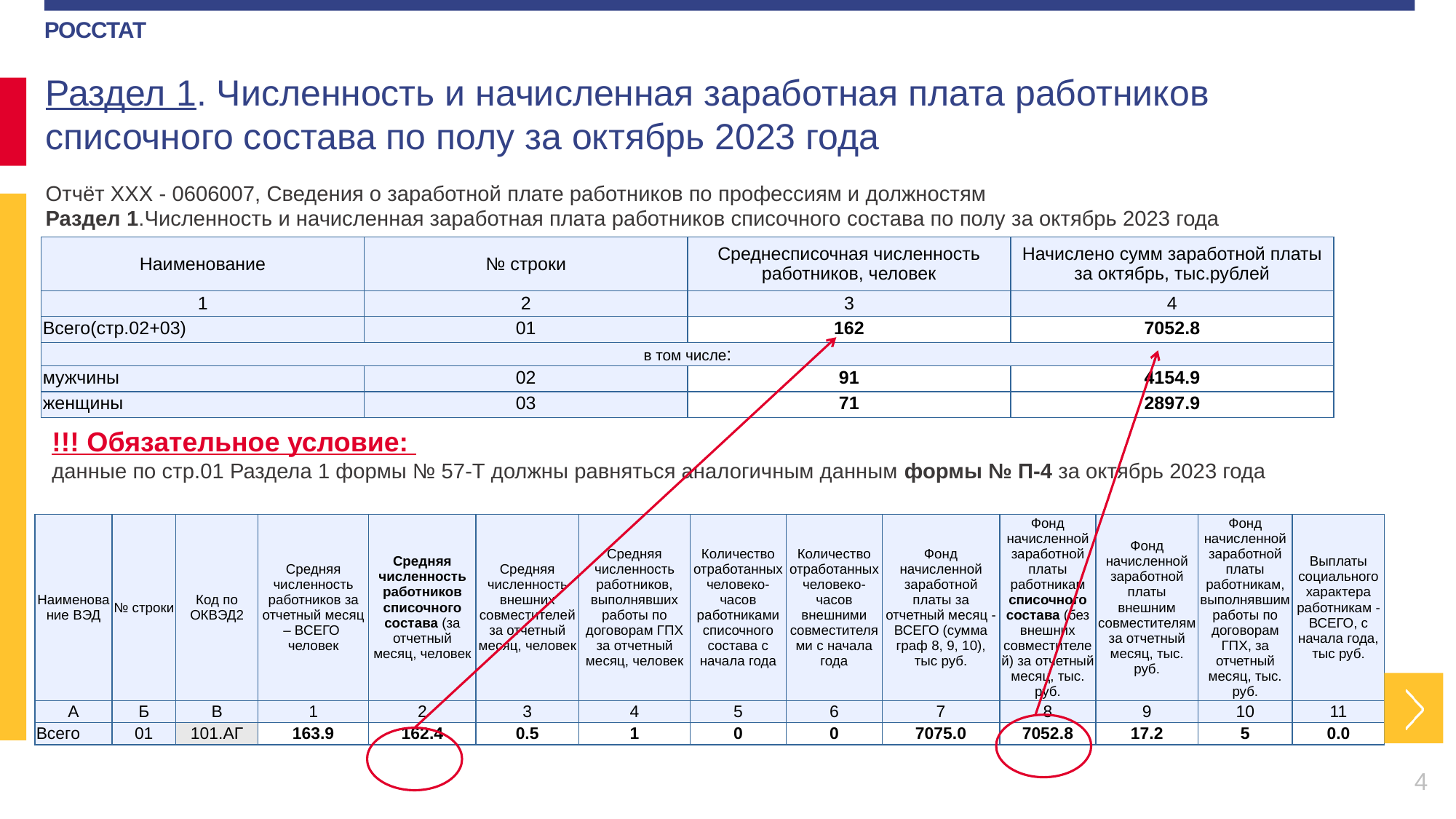

Раздел 1. Численность и начисленная заработная плата работников списочного состава по полу за октябрь 2023 года

Отчёт ХХХ - 0606007, Сведения о заработной плате работников по профессиям и должностям
Раздел 1.Численность и начисленная заработная плата работников списочного состава по полу за октябрь 2023 года
| Наименование | № строки | Среднесписочная численность работников, человек | Начислено сумм заработной платы за октябрь, тыс.рублей |
| --- | --- | --- | --- |
| 1 | 2 | 3 | 4 |
| Всего(стр.02+03) | 01 | 162 | 7052.8 |
| в том числе: |  |  |  |
| мужчины | 02 | 91 | 4154.9 |
| женщины | 03 | 71 | 2897.9 |
!!! Обязательное условие:
данные по стр.01 Раздела 1 формы № 57-Т должны равняться аналогичным данным формы № П-4 за октябрь 2023 года
| Наименование ВЭД | № строки | Код по ОКВЭД2 | Средняя численность работников за отчетный месяц – ВСЕГО человек | Средняя численность работников списочного состава (за отчетный месяц, человек | Средняя численность внешних совместителей за отчетный месяц, человек | Средняя численность работников, выполнявших работы по договорам ГПХ за отчетный месяц, человек | Количество отработанных человеко-часов работниками списочного состава с начала года | Количество отработанных человеко-часов внешними совместителями с начала года | Фонд начисленной заработной платы за отчетный месяц - ВСЕГО (сумма граф 8, 9, 10), тыс руб. | Фонд начисленной заработной платы работникам списочного состава (без внешних совместителей) за отчетный месяц, тыс. руб. | Фонд начисленной заработной платы внешним совместителям за отчетный месяц, тыс. руб. | Фонд начисленной заработной платы работникам, выполнявшим работы по договорам ГПХ, за отчетный месяц, тыс. руб. | Выплаты социального характера работникам - ВСЕГО, с начала года, тыс руб. |
| --- | --- | --- | --- | --- | --- | --- | --- | --- | --- | --- | --- | --- | --- |
| А | Б | В | 1 | 2 | 3 | 4 | 5 | 6 | 7 | 8 | 9 | 10 | 11 |
| Всего | 01 | 101.АГ | 163.9 | 162.4 | 0.5 | 1 | 0 | 0 | 7075.0 | 7052.8 | 17.2 | 5 | 0.0 |

4